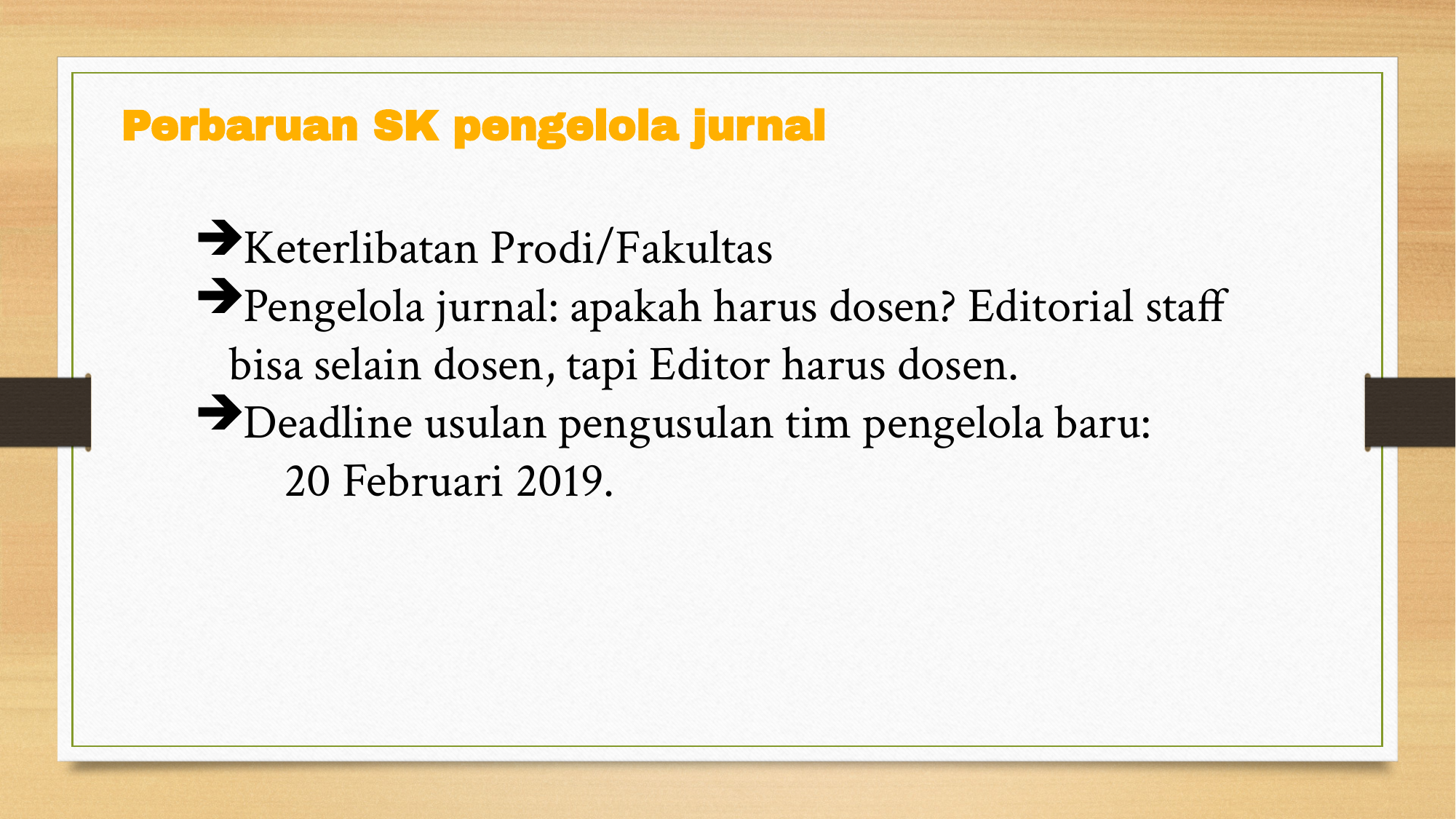

Perbaruan SK pengelola jurnal
Keterlibatan Prodi/Fakultas
Pengelola jurnal: apakah harus dosen? Editorial staff bisa selain dosen, tapi Editor harus dosen.
Deadline usulan pengusulan tim pengelola baru:
20 Februari 2019.